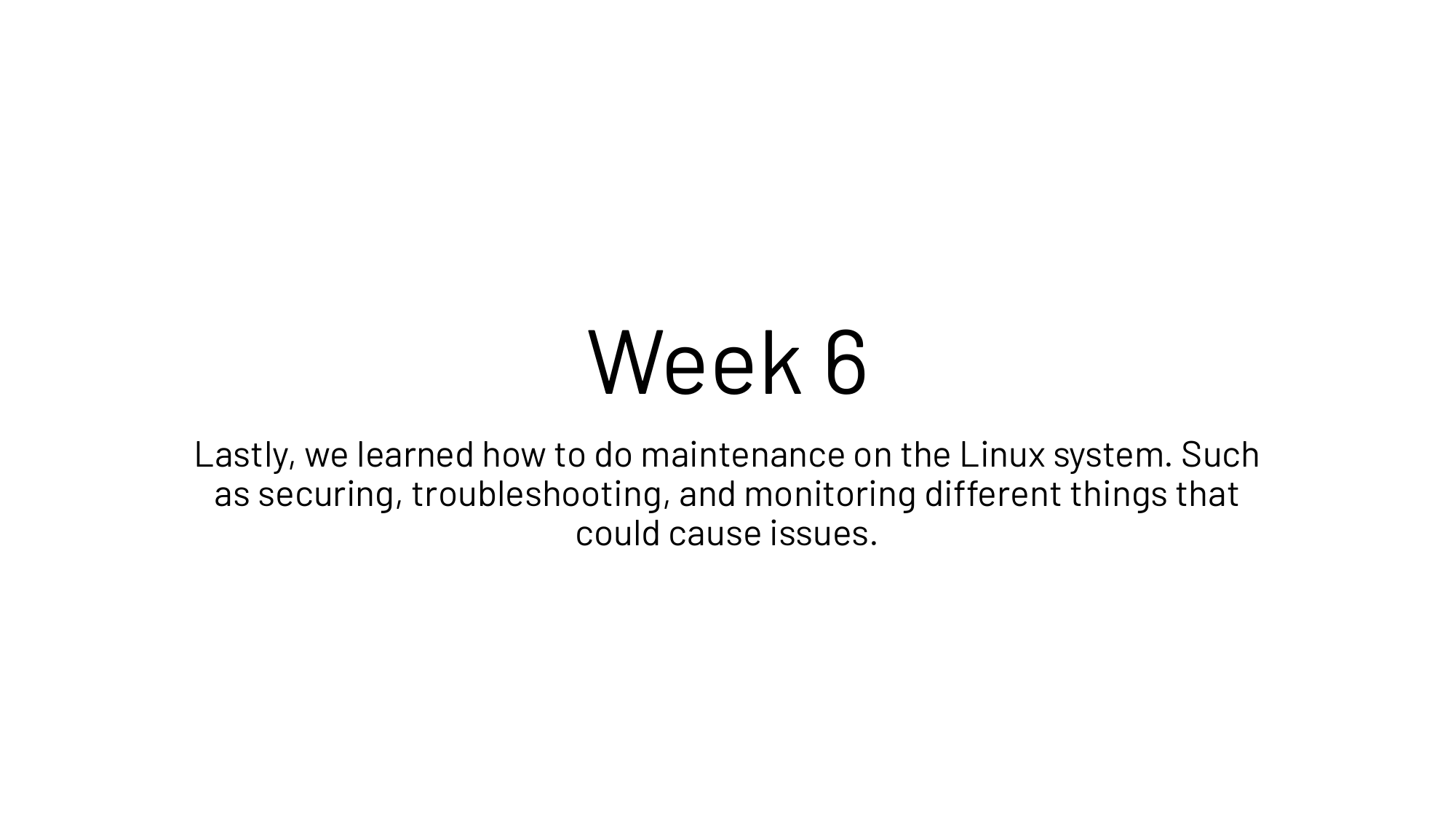

# Week 6
Lastly, we learned how to do maintenance on the Linux system. Such as securing, troubleshooting, and monitoring different things that could cause issues.